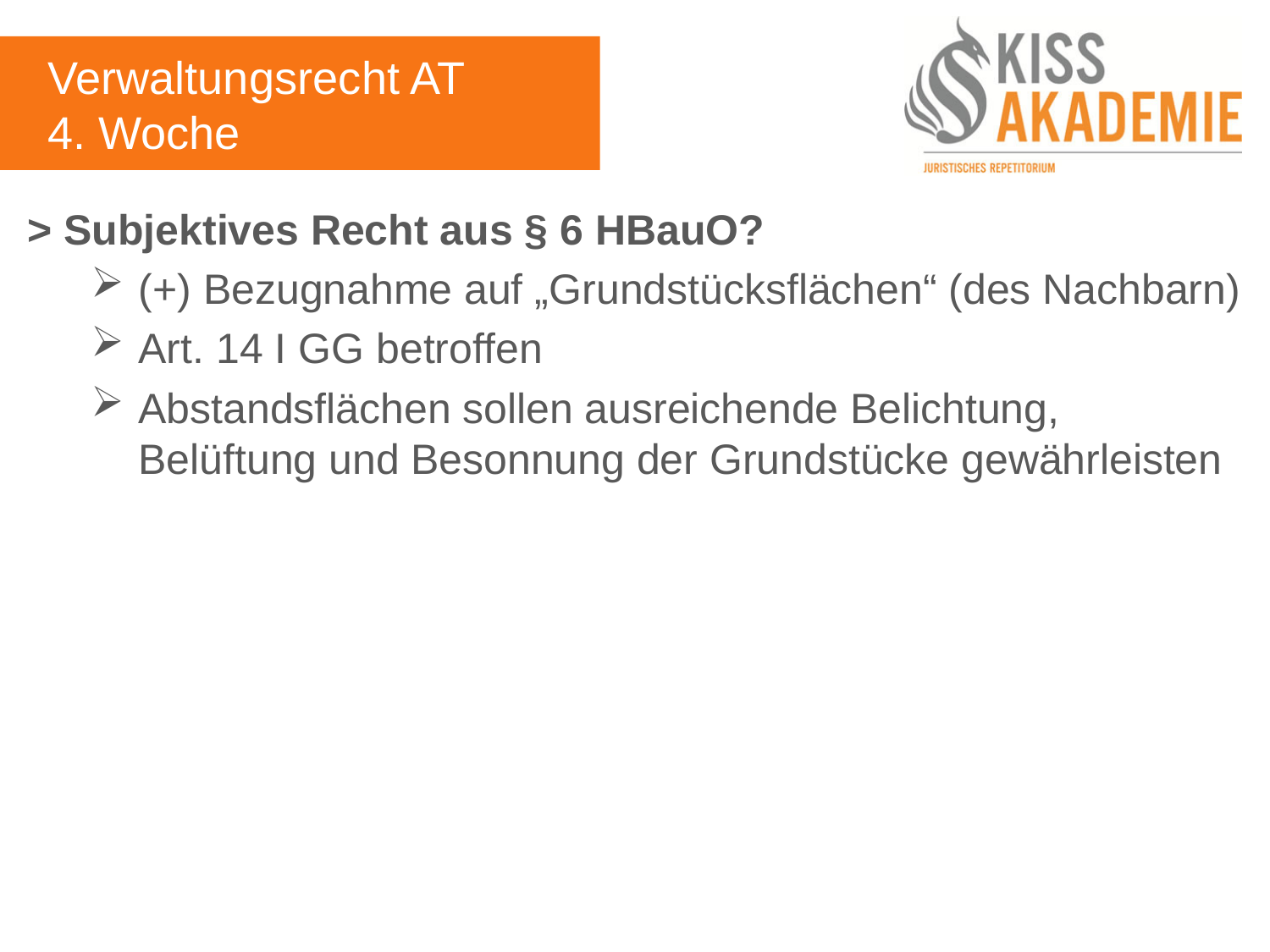

Verwaltungsrecht AT
4. Woche
> Subjektives Recht aus § 6 HBauO?
(+) Bezugnahme auf „Grundstücksflächen“ (des Nachbarn)
Art. 14 I GG betroffen
Abstandsflächen sollen ausreichende Belichtung, Belüftung und Besonnung der Grundstücke gewährleisten